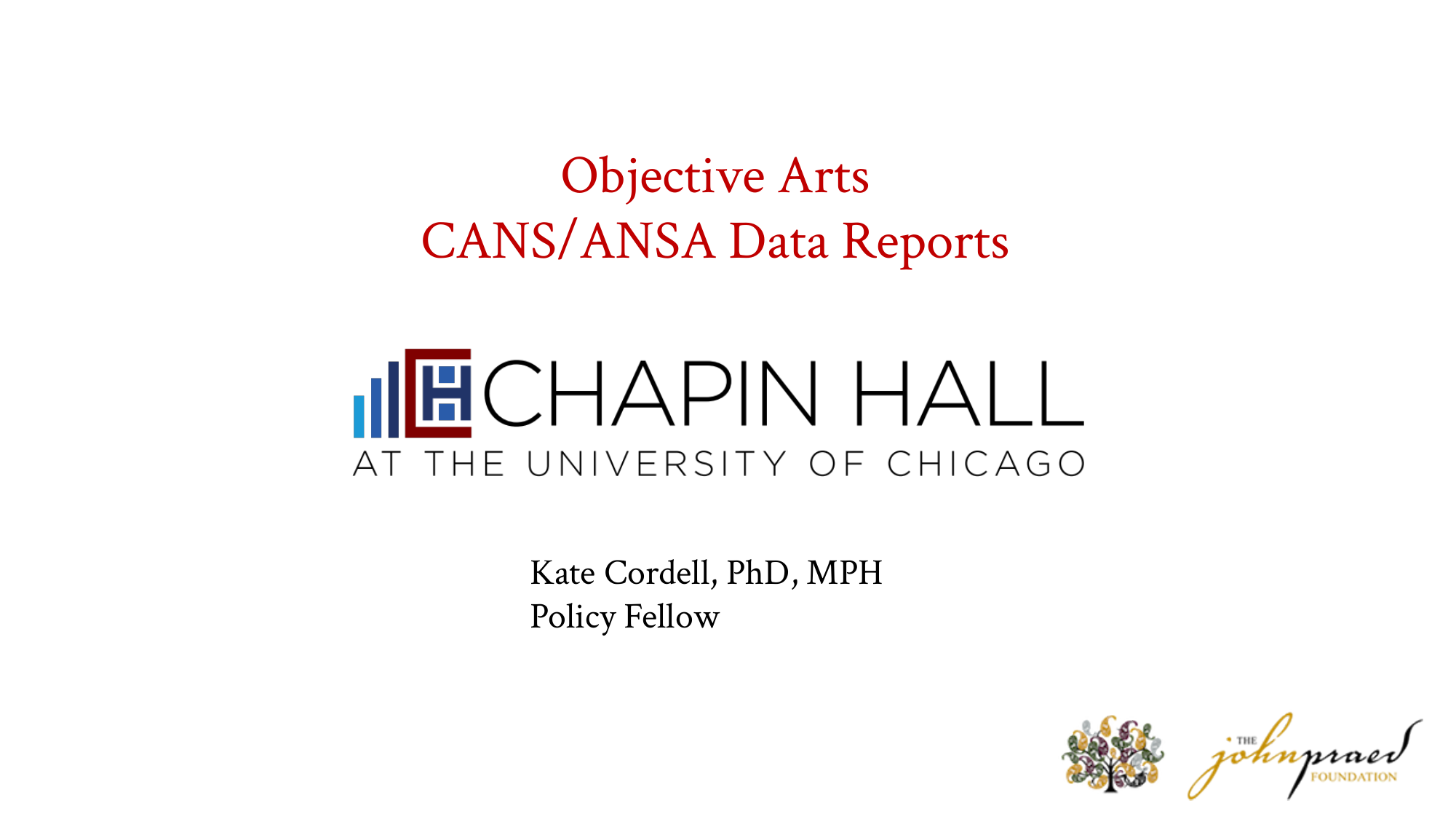

Objective Arts
CANS/ANSA Data Reports
Kate Cordell, PhD, MPH
Policy Fellow